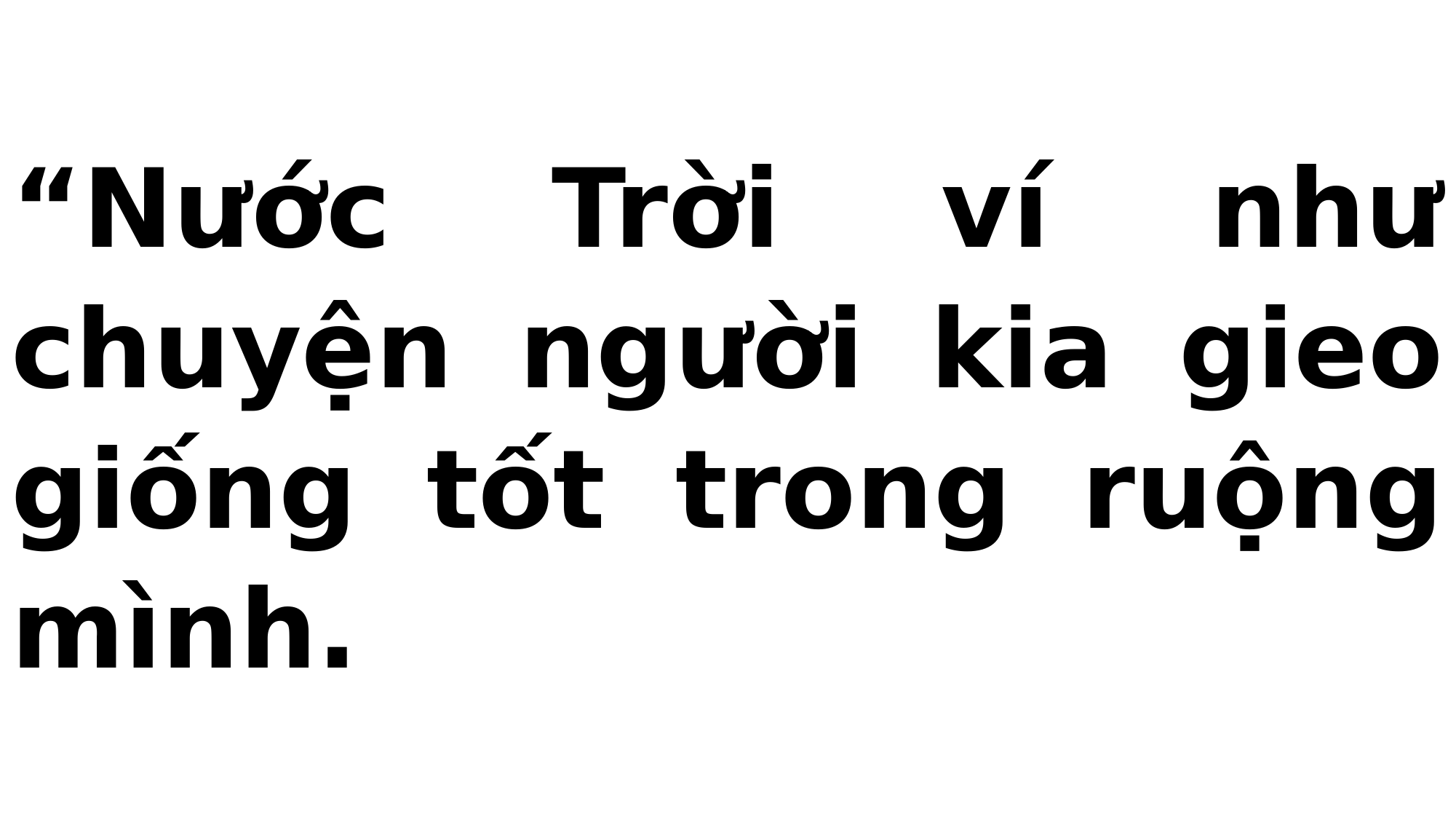

# “Nước Trời ví như chuyện người kia gieo giống tốt trong ruộng mình.